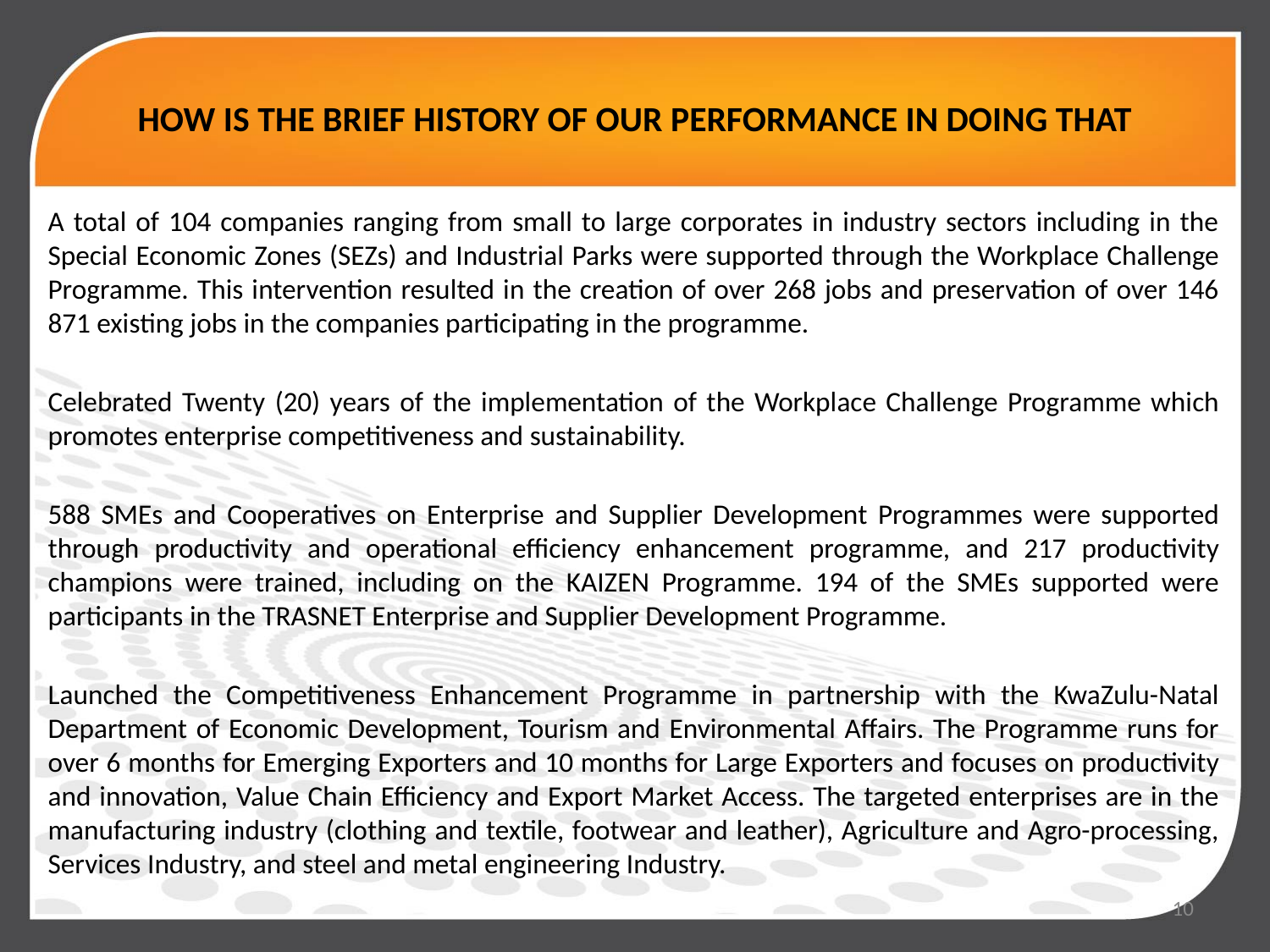

# HOW IS THE BRIEF HISTORY OF OUR PERFORMANCE IN DOING THAT
A total of 104 companies ranging from small to large corporates in industry sectors including in the Special Economic Zones (SEZs) and Industrial Parks were supported through the Workplace Challenge Programme. This intervention resulted in the creation of over 268 jobs and preservation of over 146 871 existing jobs in the companies participating in the programme.

Celebrated Twenty (20) years of the implementation of the Workplace Challenge Programme which promotes enterprise competitiveness and sustainability.

588 SMEs and Cooperatives on Enterprise and Supplier Development Programmes were supported through productivity and operational efficiency enhancement programme, and 217 productivity champions were trained, including on the KAIZEN Programme. 194 of the SMEs supported were participants in the TRASNET Enterprise and Supplier Development Programme.

Launched the Competitiveness Enhancement Programme in partnership with the KwaZulu-Natal Department of Economic Development, Tourism and Environmental Affairs. The Programme runs for over 6 months for Emerging Exporters and 10 months for Large Exporters and focuses on productivity and innovation, Value Chain Efficiency and Export Market Access. The targeted enterprises are in the manufacturing industry (clothing and textile, footwear and leather), Agriculture and Agro-processing, Services Industry, and steel and metal engineering Industry.
10